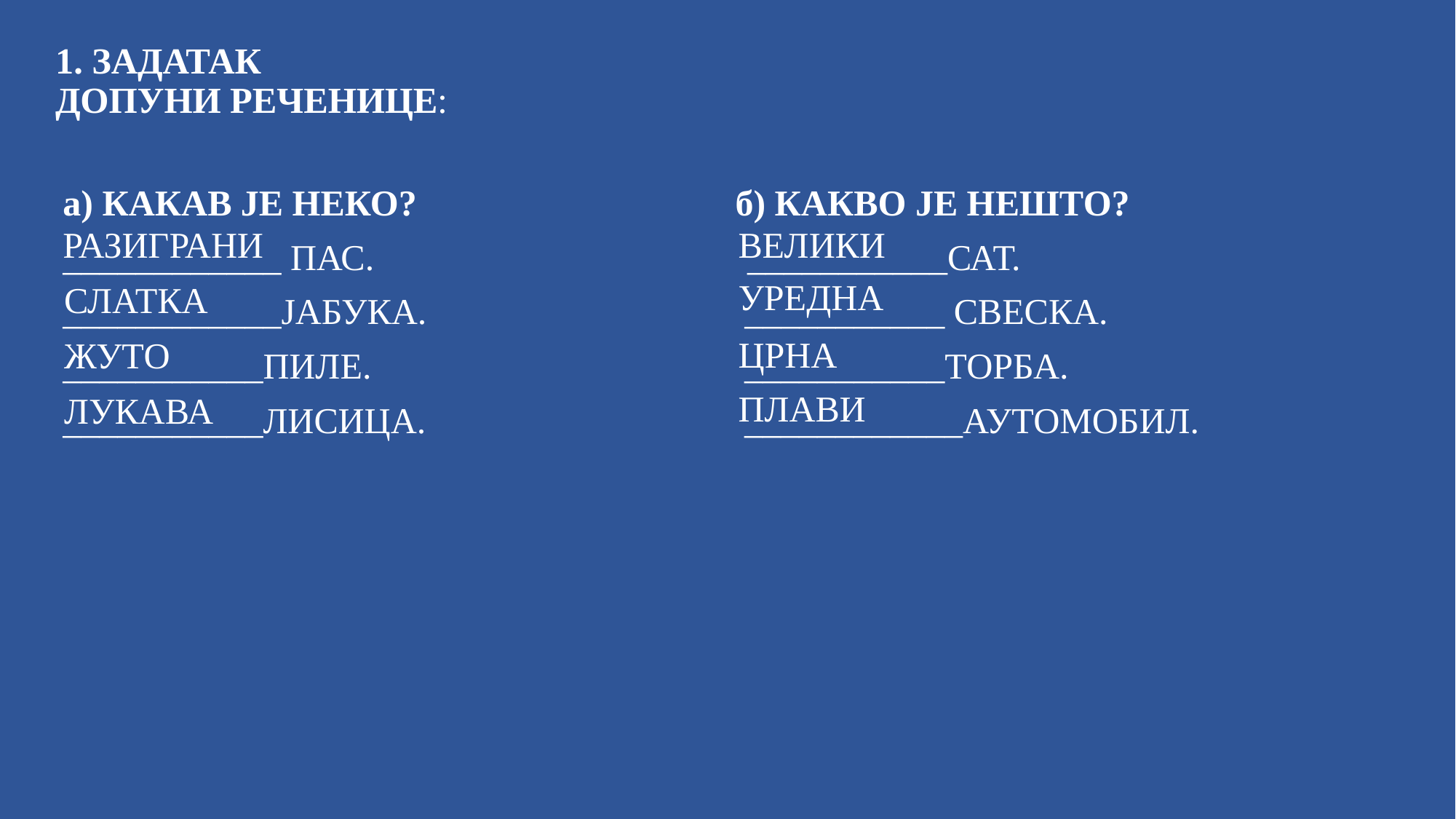

# 1. ЗАДАТАК ДОПУНИ РЕЧЕНИЦЕ:
а) КАКАВ ЈЕ НЕКО?                                   б) КАКВО ЈЕ НЕШТО?
____________ ПАС.                                         ___________САТ.
____________ЈАБУКА.                                   ___________ СВЕСКА.
___________ПИЛЕ.                                         ___________ТОРБА.
___________ЛИСИЦА.                                   ____________АУТОМОБИЛ.

РАЗИГРАНИ
ВЕЛИКИ
УРЕДНА
 СЛАТКА
ЦРНА
 ЖУТО
ПЛАВИ
 ЛУКАВА